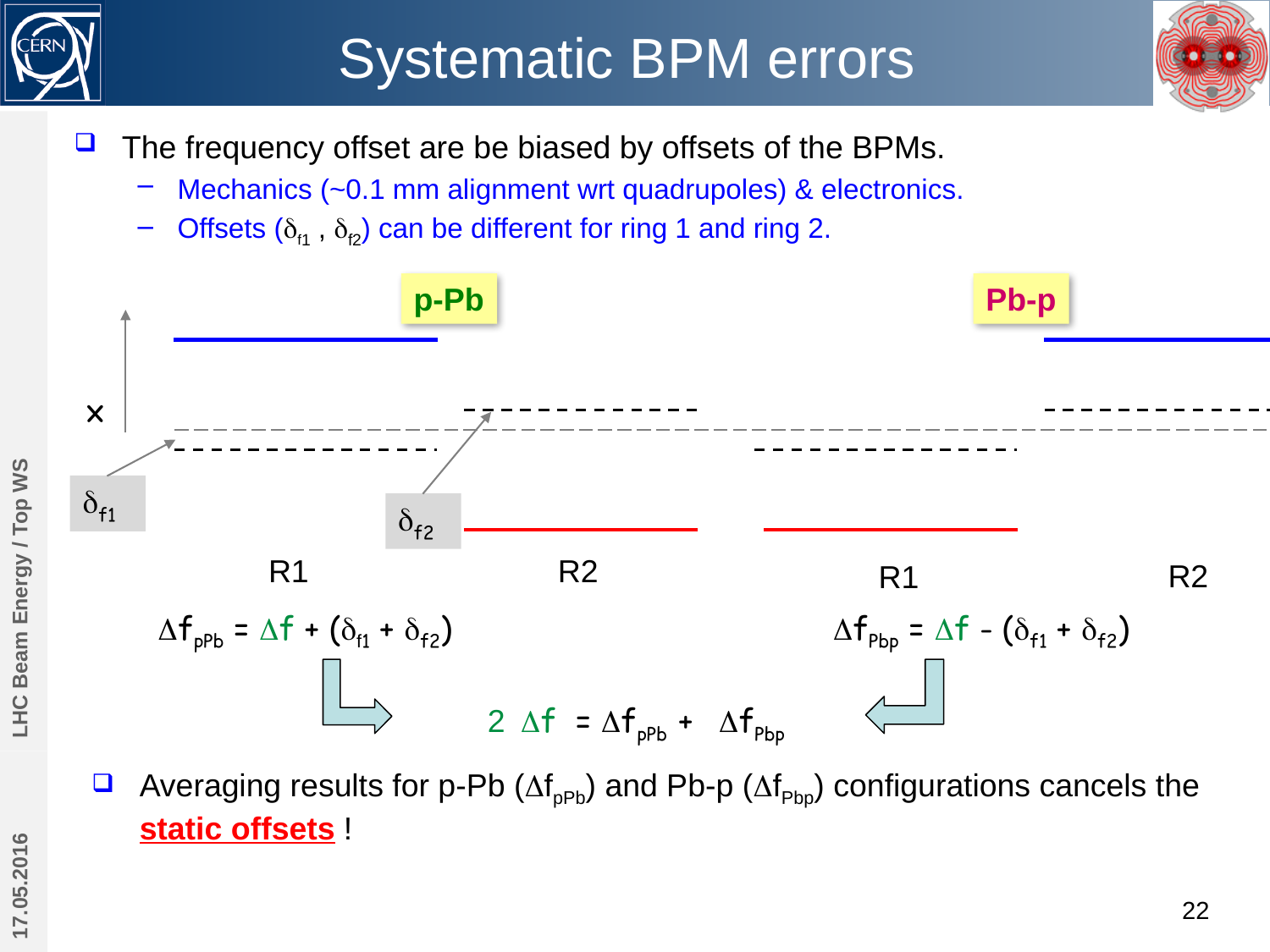

# Systematic BPM errors
The frequency offset are be biased by offsets of the BPMs.
Mechanics (~0.1 mm alignment wrt quadrupoles) & electronics.
Offsets (δf1 , δf2) can be different for ring 1 and ring 2.
p-Pb
Pb-p
x
δf1
δf2
R2
R1
R2
R1
ΔfpPb = Δf + (δf1 + δf2)
ΔfPbp = Δf - (δf1 + δf2)
LHC Beam Energy / Top WS

2 Δf  = ΔfpPb  +  ΔfPbp
Averaging results for p-Pb (ΔfpPb) and Pb-p (ΔfPbp) configurations cancels the static offsets !
17.05.2016
22